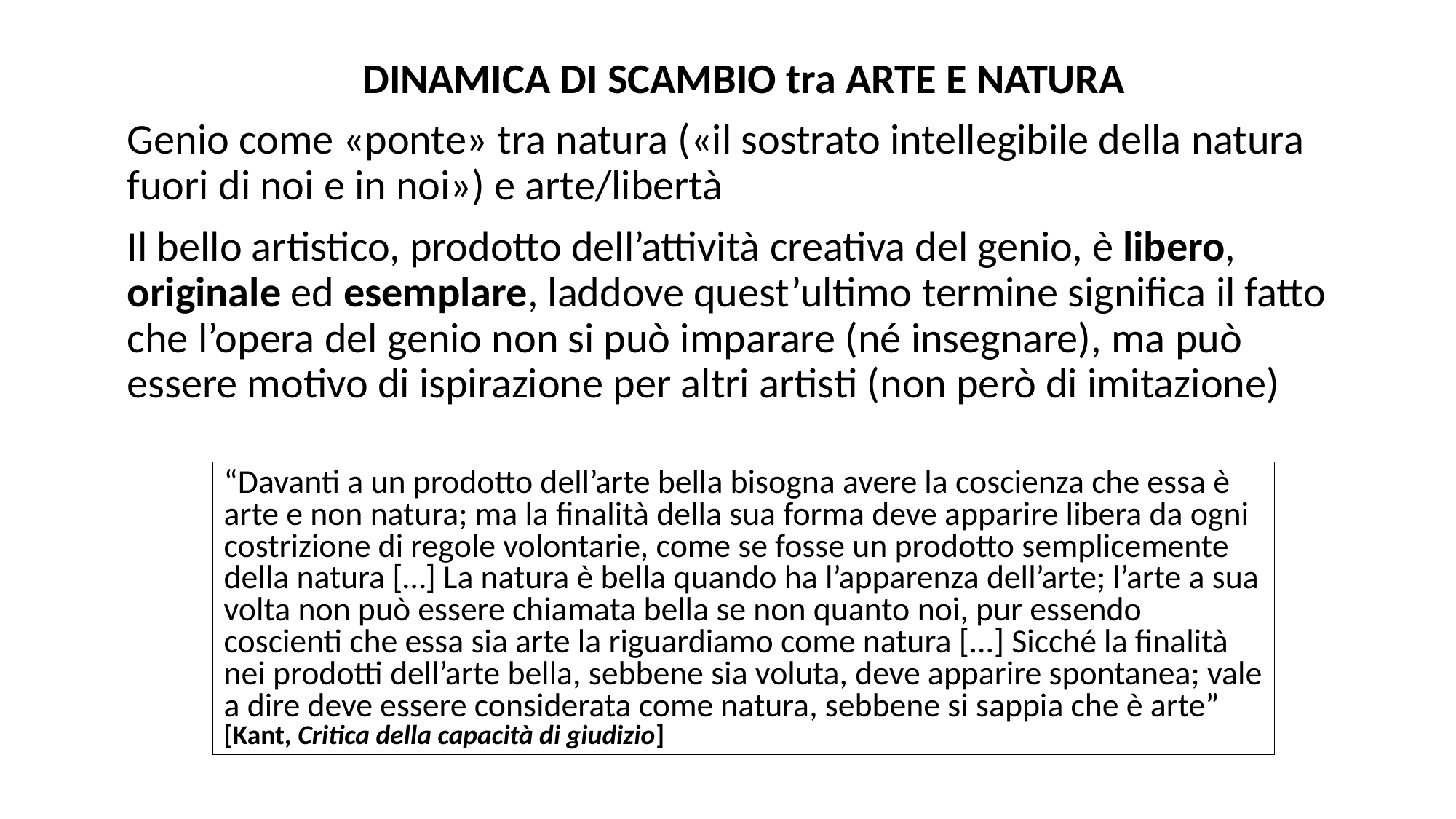

DINAMICA DI SCAMBIO tra ARTE E NATURA
Genio come «ponte» tra natura («il sostrato intellegibile della natura fuori di noi e in noi») e arte/libertà
Il bello artistico, prodotto dell’attività creativa del genio, è libero, originale ed esemplare, laddove quest’ultimo termine significa il fatto che l’opera del genio non si può imparare (né insegnare), ma può essere motivo di ispirazione per altri artisti (non però di imitazione)

“Davanti a un prodotto dell’arte bella bisogna avere la coscienza che essa è arte e non natura; ma la finalità della sua forma deve apparire libera da ogni costrizione di regole volontarie, come se fosse un prodotto semplicemente della natura […] La natura è bella quando ha l’apparenza dell’arte; l’arte a sua volta non può essere chiamata bella se non quanto noi, pur essendo coscienti che essa sia arte la riguardiamo come natura [...] Sicché la finalità nei prodotti dell’arte bella, sebbene sia voluta, deve apparire spontanea; vale a dire deve essere considerata come natura, sebbene si sappia che è arte”  [Kant, Critica della capacità di giudizio]